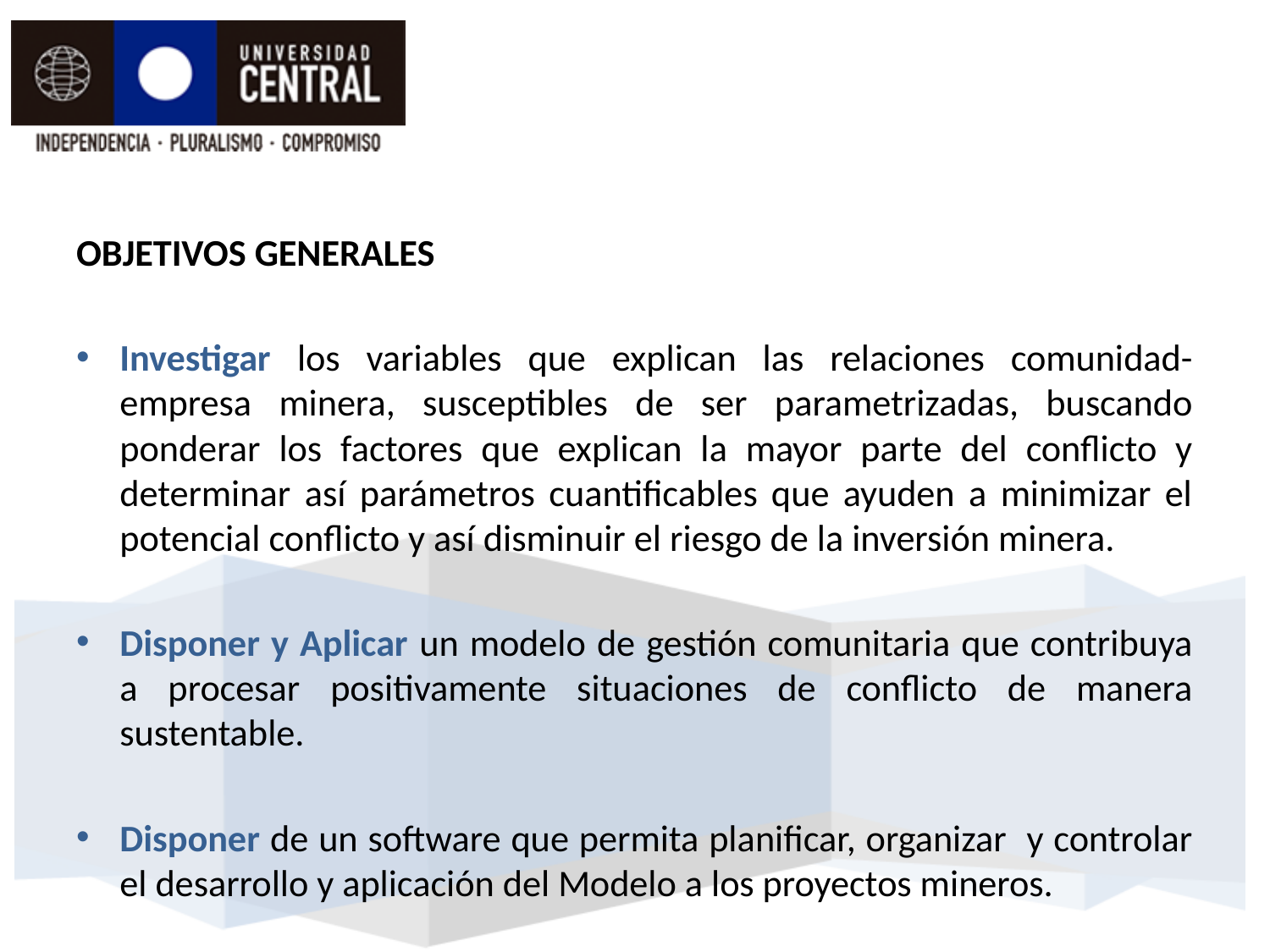

OBJETIVOS GENERALES

Investigar los variables que explican las relaciones comunidad-empresa minera, susceptibles de ser parametrizadas, buscando ponderar los factores que explican la mayor parte del conflicto y determinar así parámetros cuantificables que ayuden a minimizar el potencial conflicto y así disminuir el riesgo de la inversión minera.

Disponer y Aplicar un modelo de gestión comunitaria que contribuya a procesar positivamente situaciones de conflicto de manera sustentable.

Disponer de un software que permita planificar, organizar  y controlar el desarrollo y aplicación del Modelo a los proyectos mineros.